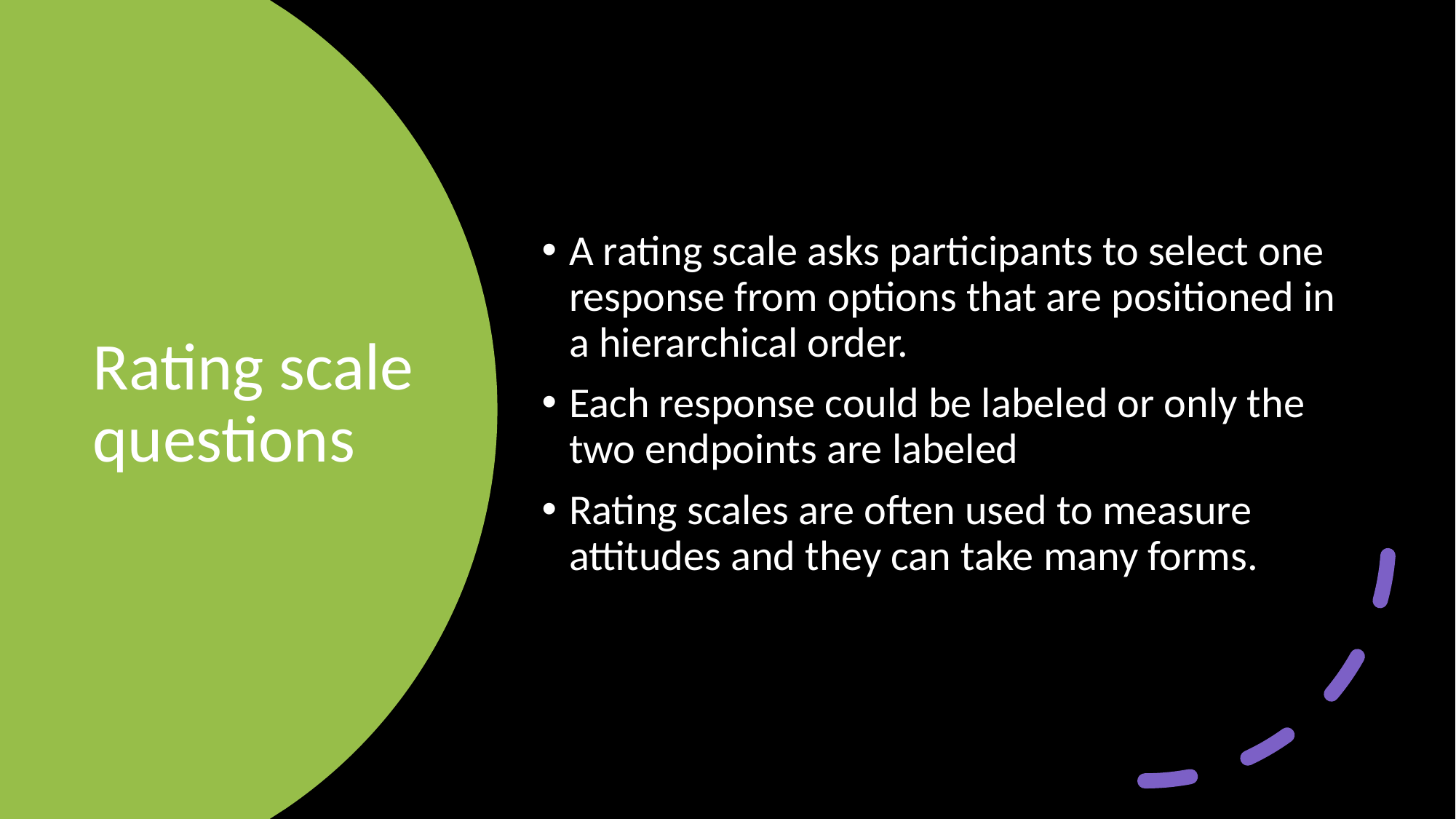

A rating scale asks participants to select one response from options that are positioned in a hierarchical order.
Each response could be labeled or only the two endpoints are labeled
Rating scales are often used to measure attitudes and they can take many forms.
# Rating scale questions